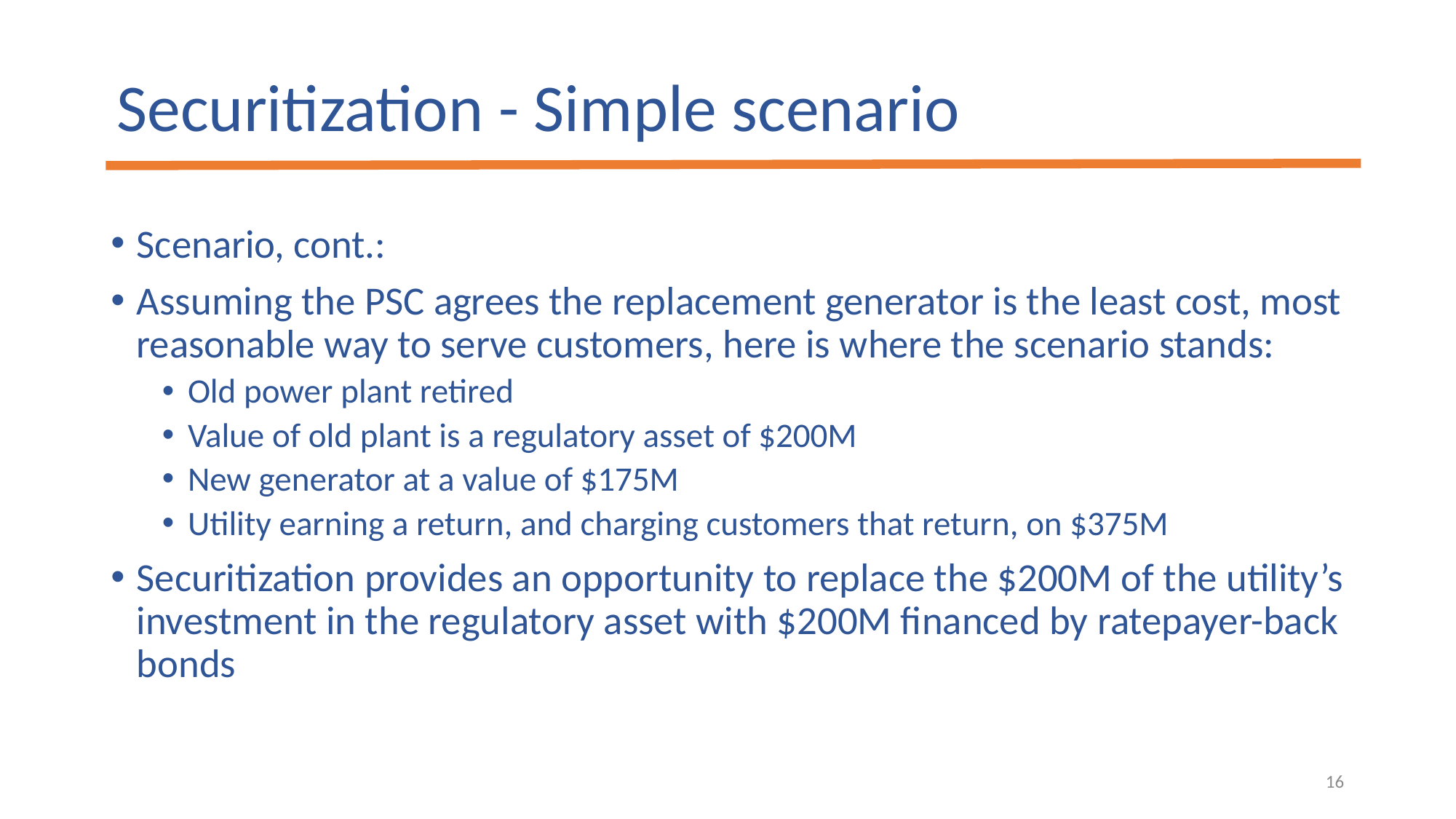

# Securitization - Simple scenario
Scenario, cont.:
Assuming the PSC agrees the replacement generator is the least cost, most reasonable way to serve customers, here is where the scenario stands:
Old power plant retired
Value of old plant is a regulatory asset of $200M
New generator at a value of $175M
Utility earning a return, and charging customers that return, on $375M
Securitization provides an opportunity to replace the $200M of the utility’s investment in the regulatory asset with $200M financed by ratepayer-back bonds
16